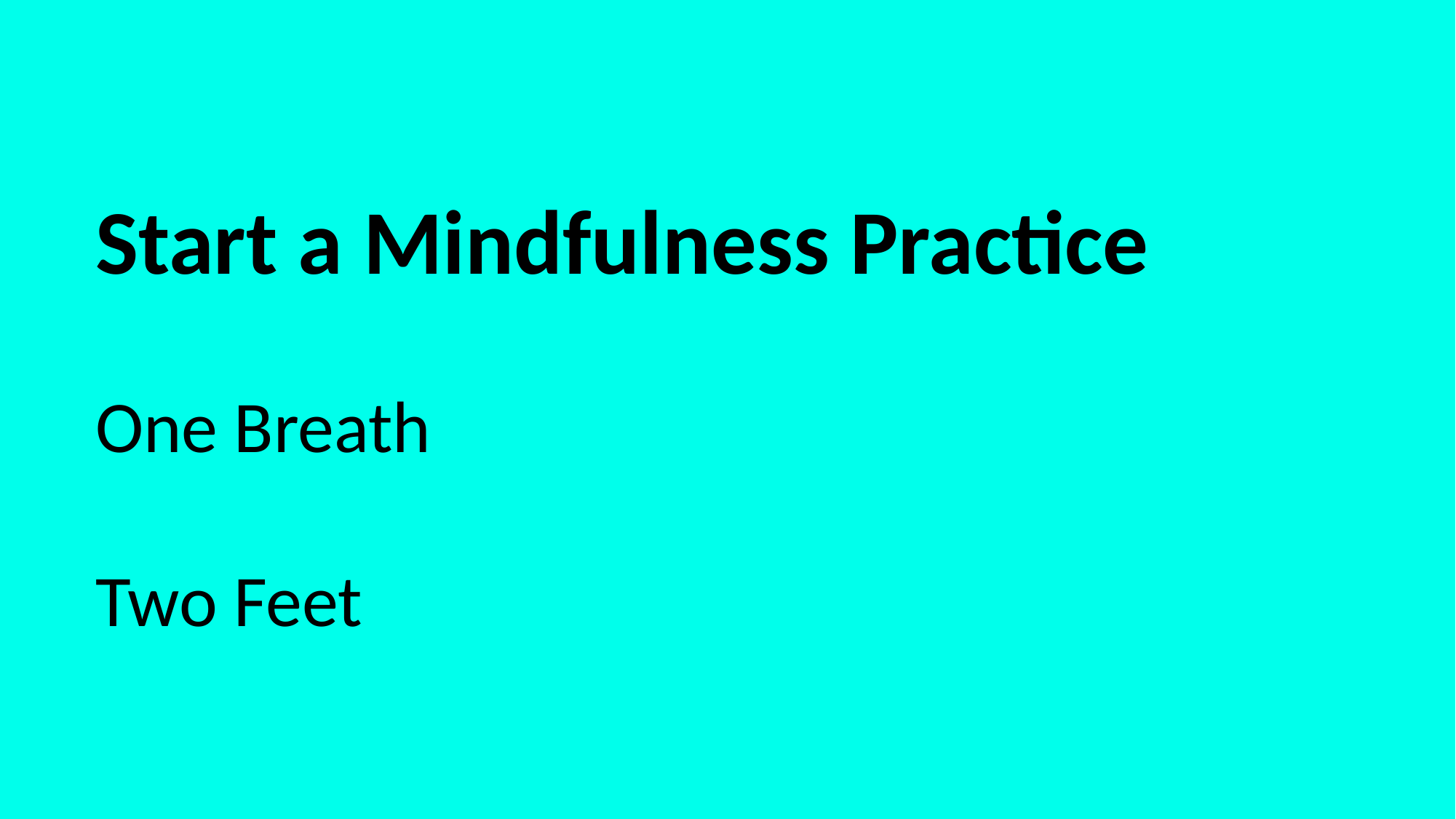

Start a Mindfulness Practice

One Breath

Two Feet